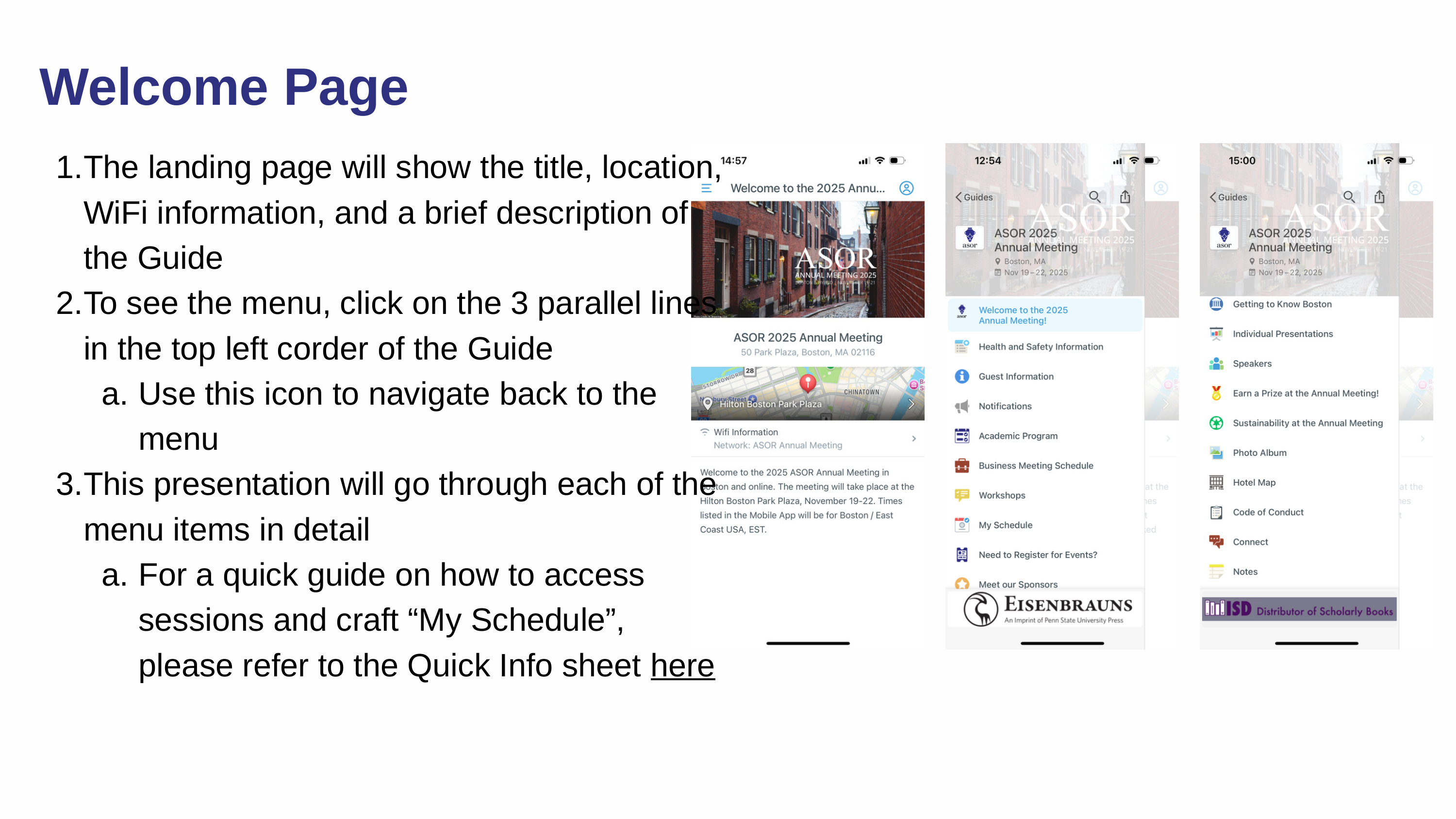

Welcome Page
The landing page will show the title, location, WiFi information, and a brief description of the Guide
To see the menu, click on the 3 parallel lines in the top left corder of the Guide
Use this icon to navigate back to the menu
This presentation will go through each of the menu items in detail
For a quick guide on how to access sessions and craft “My Schedule”, please refer to the Quick Info sheet here